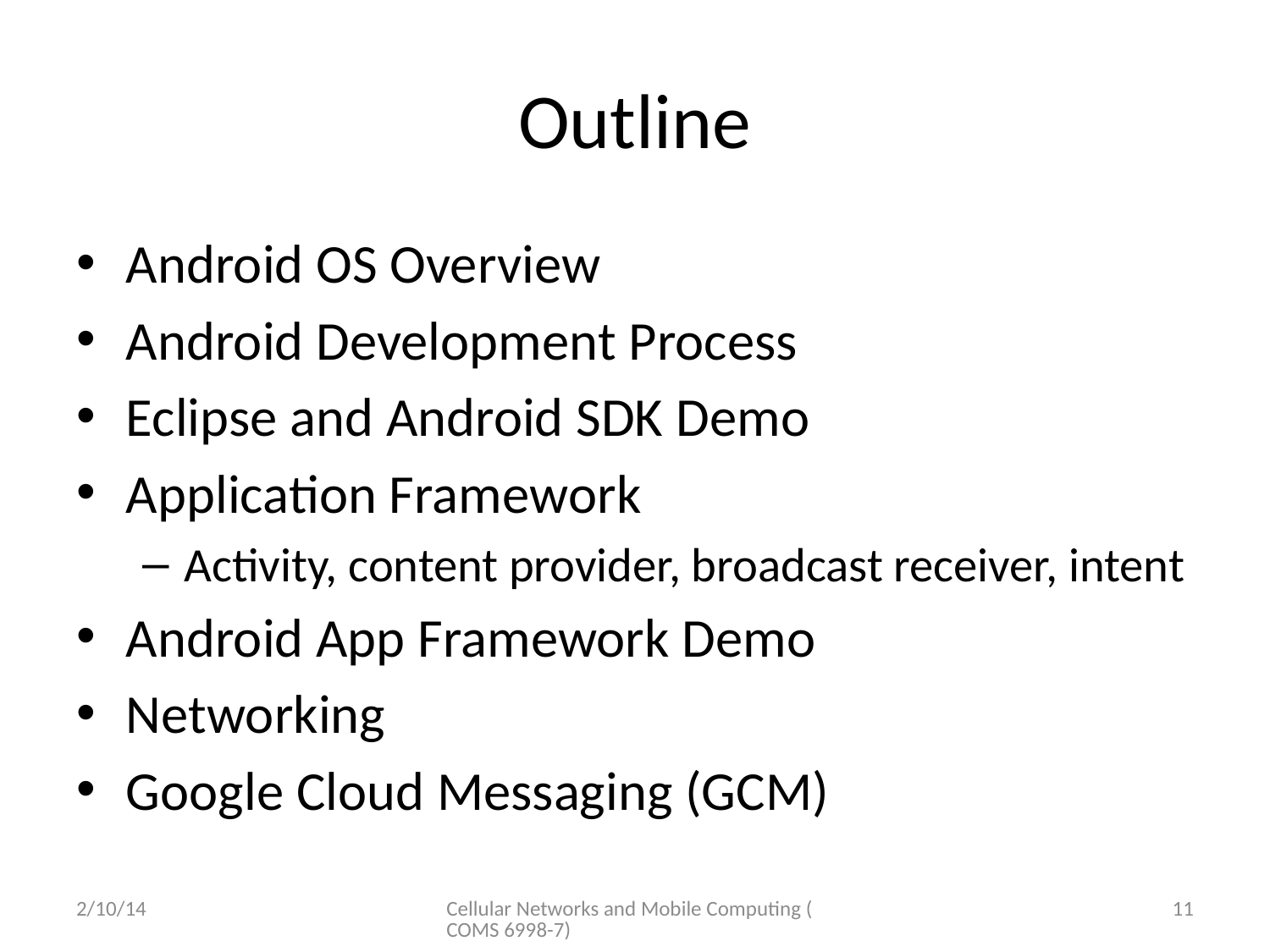

# Outline
Android OS Overview
Android Development Process
Eclipse and Android SDK Demo
Application Framework
Activity, content provider, broadcast receiver, intent
Android App Framework Demo
Networking
Google Cloud Messaging (GCM)
2/10/14
Cellular Networks and Mobile Computing (COMS 6998-7)
11